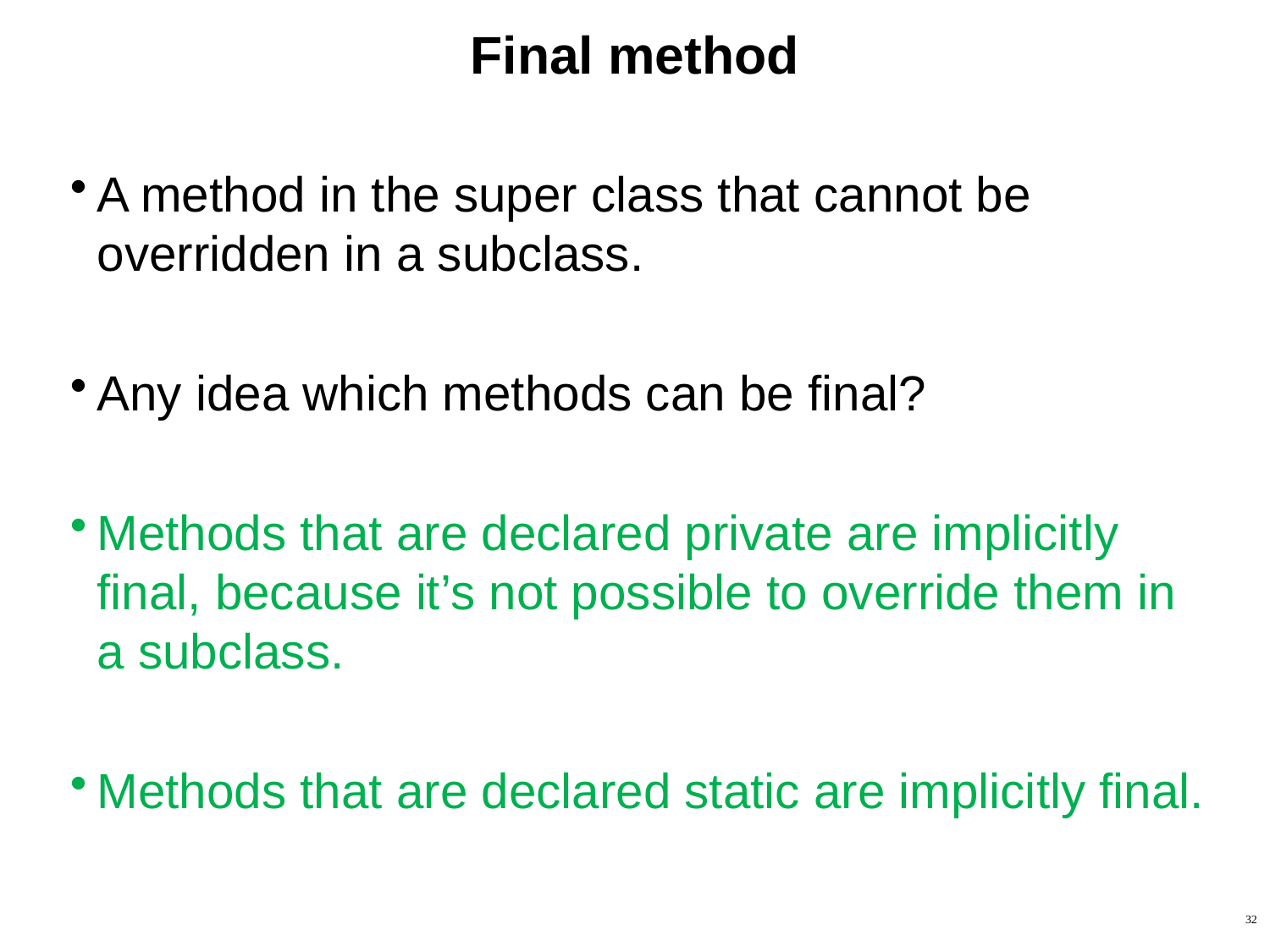

# Final method
A method in the super class that cannot be overridden in a subclass.

Any idea which methods can be final?

Methods that are declared private are implicitly final, because it’s not possible to override them in a subclass.

Methods that are declared static are implicitly final.

32